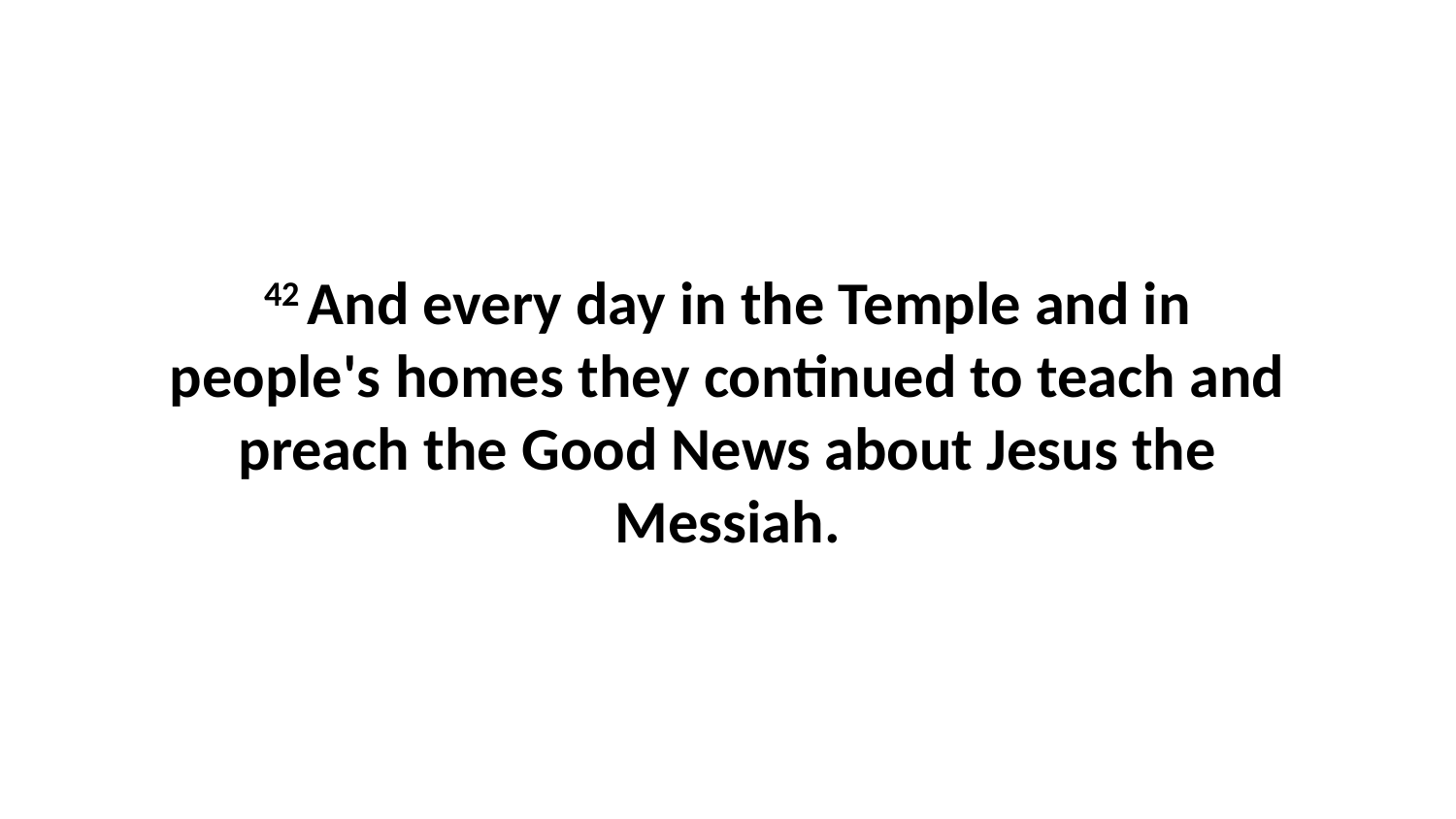

42 And every day in the Temple and in people's homes they continued to teach and preach the Good News about Jesus the Messiah.